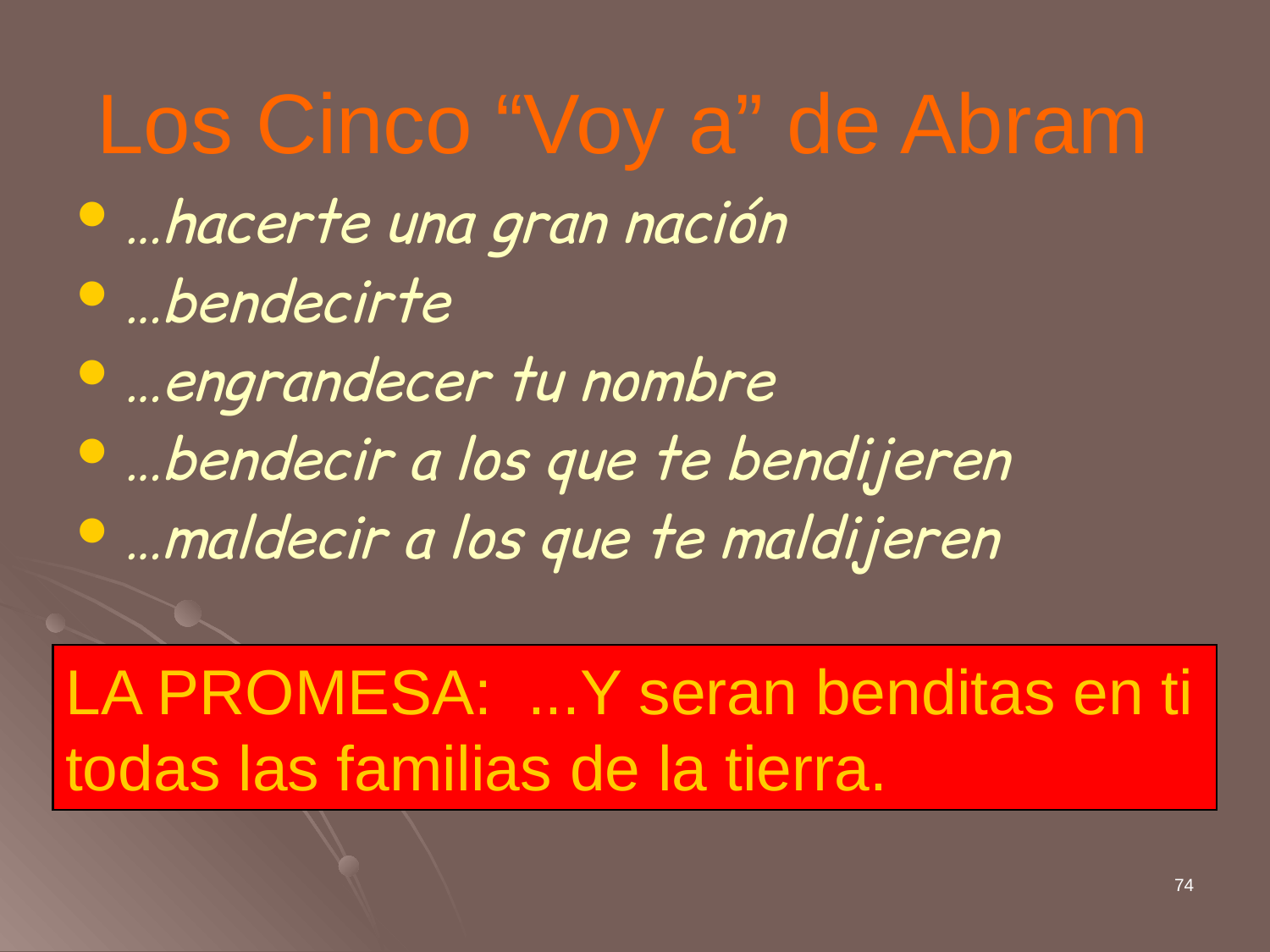

# Los Cinco “Voy a” de Abram
…hacerte una gran nación
…bendecirte
…engrandecer tu nombre
…bendecir a los que te bendijeren
…maldecir a los que te maldijeren
LA PROMESA:  ...Y seran benditas en ti todas las familias de la tierra.
74